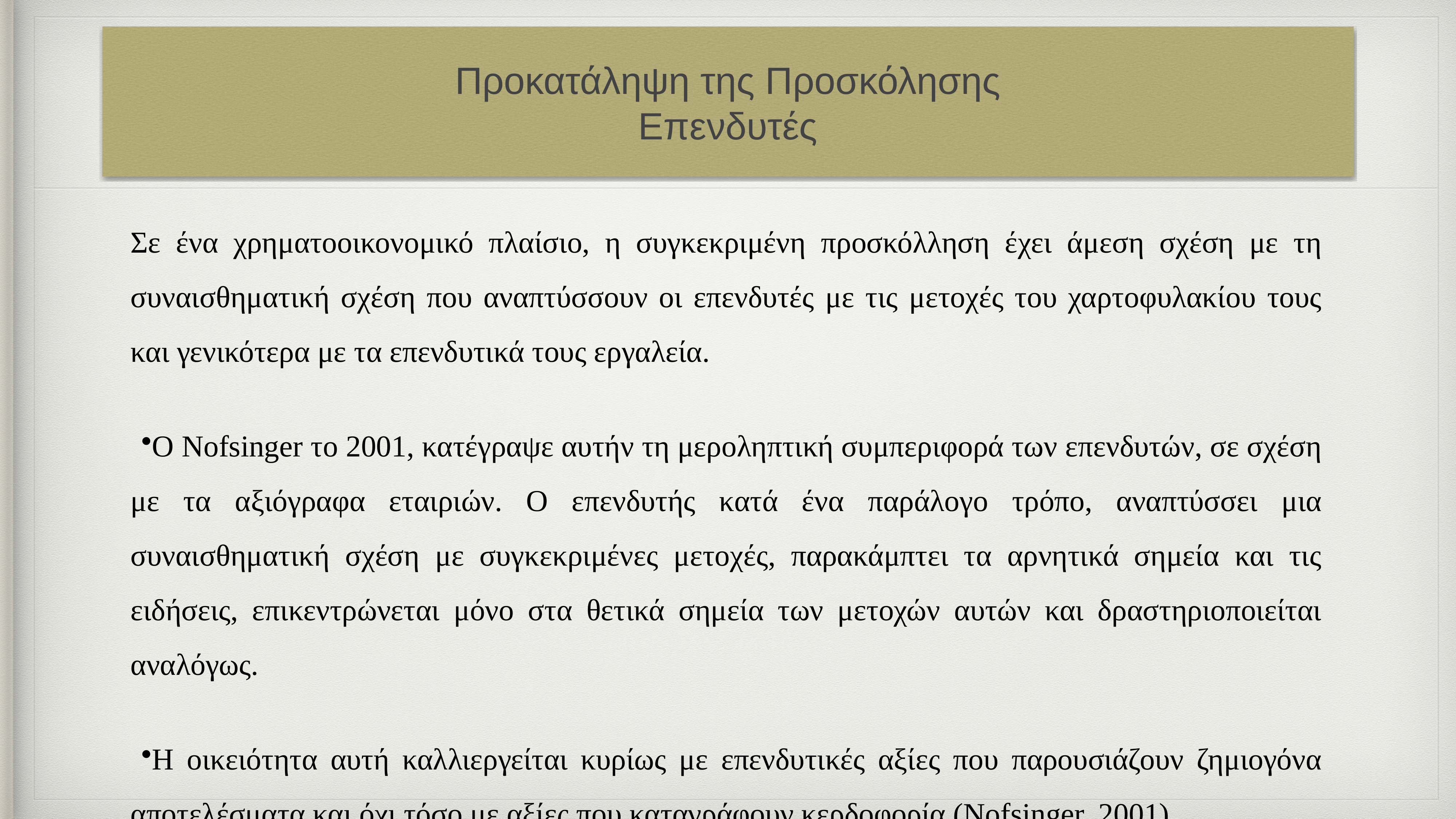

# Προκατάληψη της Προσκόλησης Επενδυτές
Σε ένα χρηματοοικονομικό πλαίσιο, η συγκεκριμένη προσκόλληση έχει άμεση σχέση με τη συναισθηματική σχέση που αναπτύσσουν οι επενδυτές με τις μετοχές του χαρτοφυλακίου τους και γενικότερα με τα επενδυτικά τους εργαλεία.
Ο Nofsinger το 2001, κατέγραψε αυτήν τη μεροληπτική συμπεριφορά των επενδυτών, σε σχέση με τα αξιόγραφα εταιριών. Ο επενδυτής κατά ένα παράλογο τρόπο, αναπτύσσει μια συναισθηματική σχέση με συγκεκριμένες μετοχές, παρακάμπτει τα αρνητικά σημεία και τις ειδήσεις, επικεντρώνεται μόνο στα θετικά σημεία των μετοχών αυτών και δραστηριοποιείται αναλόγως.
Η οικειότητα αυτή καλλιεργείται κυρίως με επενδυτικές αξίες που παρουσιάζουν ζημιογόνα αποτελέσματα και όχι τόσο με αξίες που καταγράφουν κερδοφορία (Nofsinger, 2001).